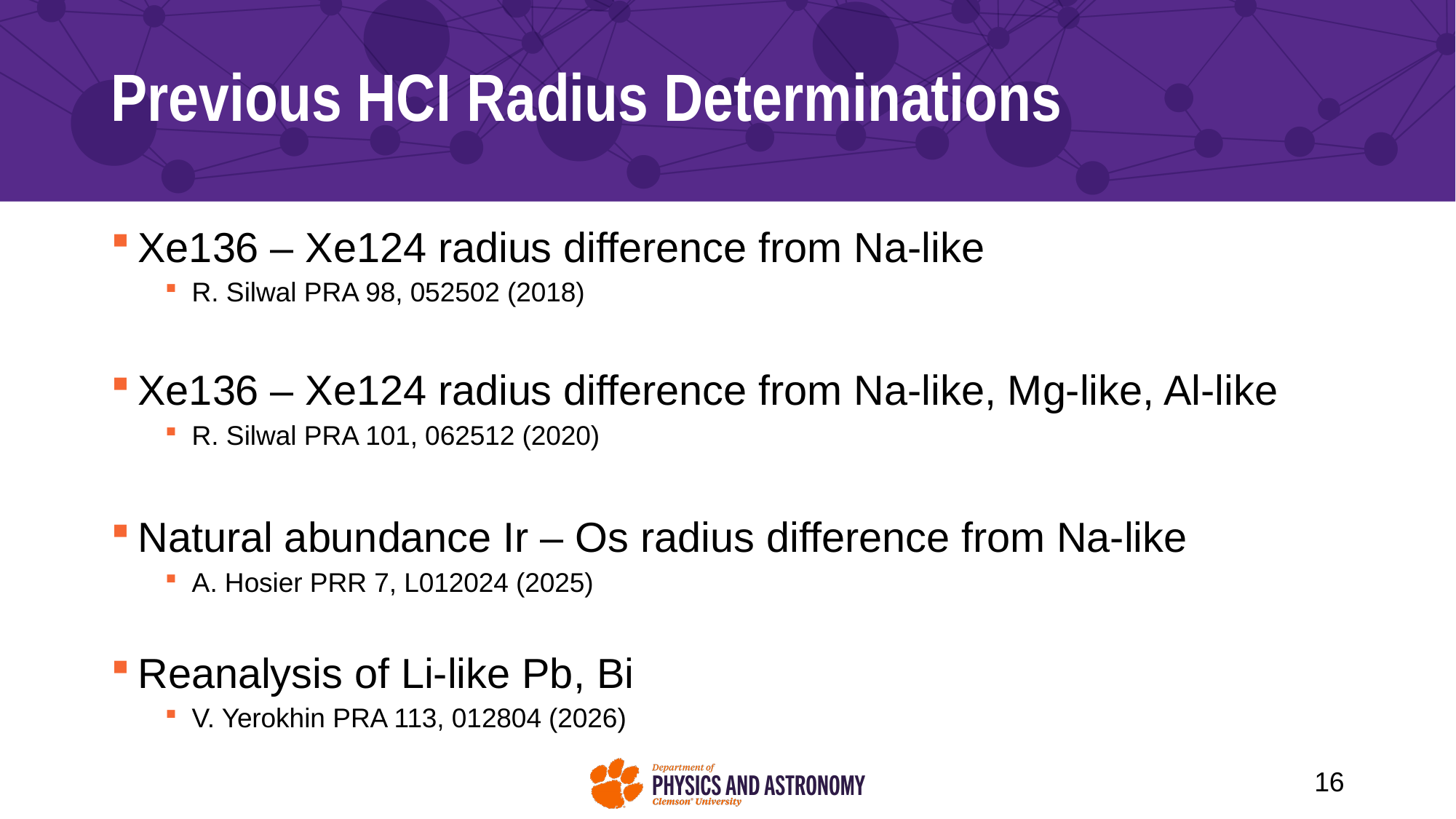

# Previous HCI Radius Determinations
Xe136 – Xe124 radius difference from Na-like
R. Silwal PRA 98, 052502 (2018)

Xe136 – Xe124 radius difference from Na-like, Mg-like, Al-like
R. Silwal PRA 101, 062512 (2020)

Natural abundance Ir – Os radius difference from Na-like
A. Hosier PRR 7, L012024 (2025)
Reanalysis of Li-like Pb, Bi
V. Yerokhin PRA 113, 012804 (2026)
16